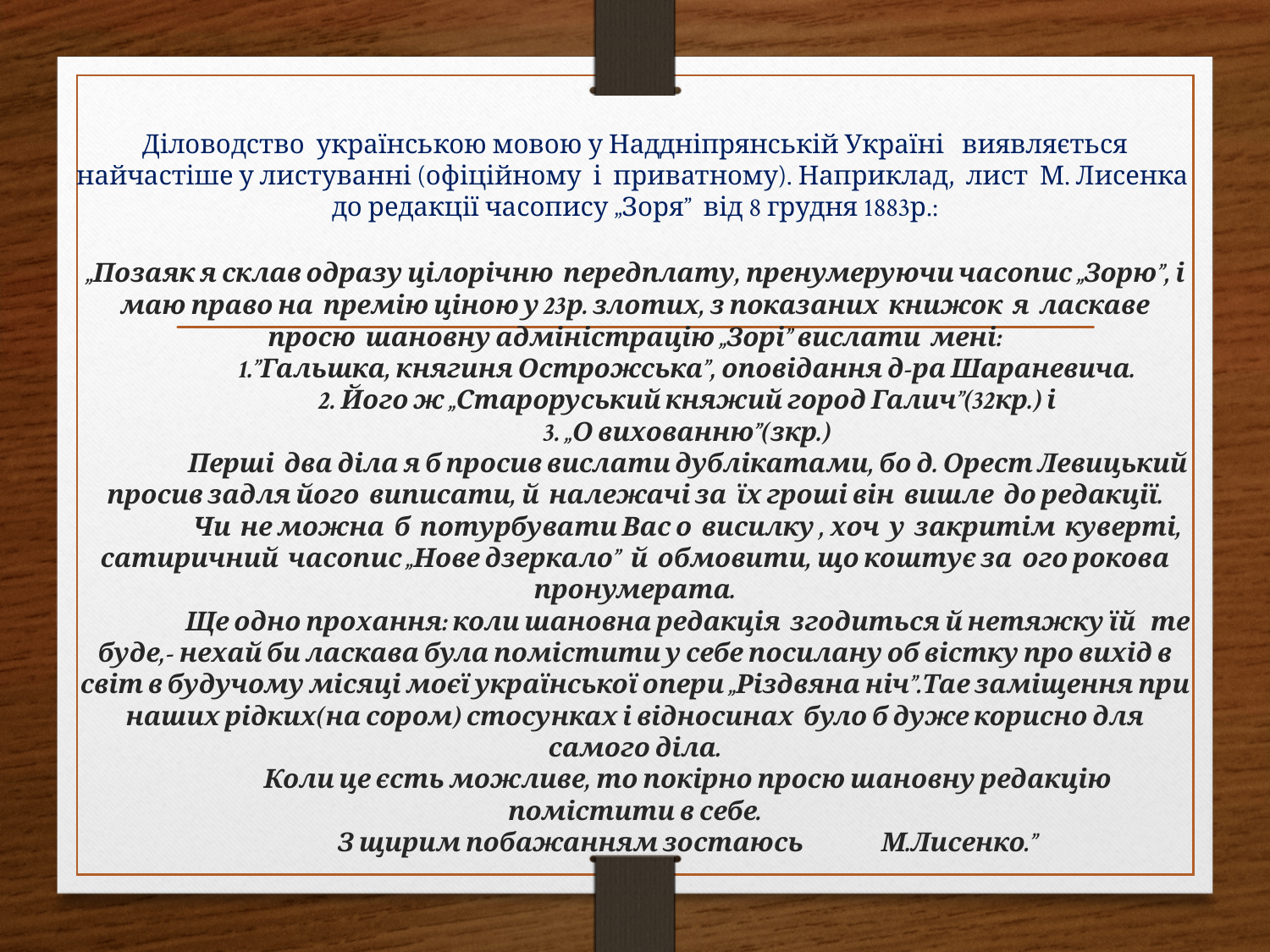

# Діловодство  українською мовою у Наддніпрянській Україні   виявляється найчастіше у листуванні (офіційному  і  приватному). Наприклад,  лист  М. Лисенка  до редакції часопису „Зоря”  від 8 грудня 1883р.: „Позаяк я склав одразу цілорічню  передплату, пренумеруючи часопис „Зорю”, і  маю право на  премію ціною у 23р. злотих, з показаних  книжок  я  ласкаве просю  шановну адміністрацію „Зорі” вислати  мені: 1.”Гальшка, княгиня Острожська”, оповідання д-ра Шараневича. 2. Його ж „Староруський княжий город Галич”(32кр.) і 3. „О вихованню”(зкр.) Перші  два діла я б просив вислати дублікатами, бо д. Орест Левицький просив задля його  виписати, й  належачі за  їх гроші він  вишле  до редакції. Чи  не можна  б  потурбувати Вас о  висилку , хоч  у  закритім  куверті, сатиричний  часопис „Нове дзеркало”  й  обмовити, що коштує за  ого рокова пронумерата. Ще одно прохання: коли шановна редакція  згодиться й нетяжку їй   те буде,- нехай би ласкава була помістити у себе посилану об вістку про вихід в світ в будучому місяці моєї української опери „Різдвяна ніч”.Тае заміщення при наших рідких(на сором) стосунках і відносинах  було б дуже корисно для самого діла. Коли це єсть можливе, то покірно просю шановну редакцію помістити в себе. З щирим побажанням зостаюсь                М.Лисенко.”